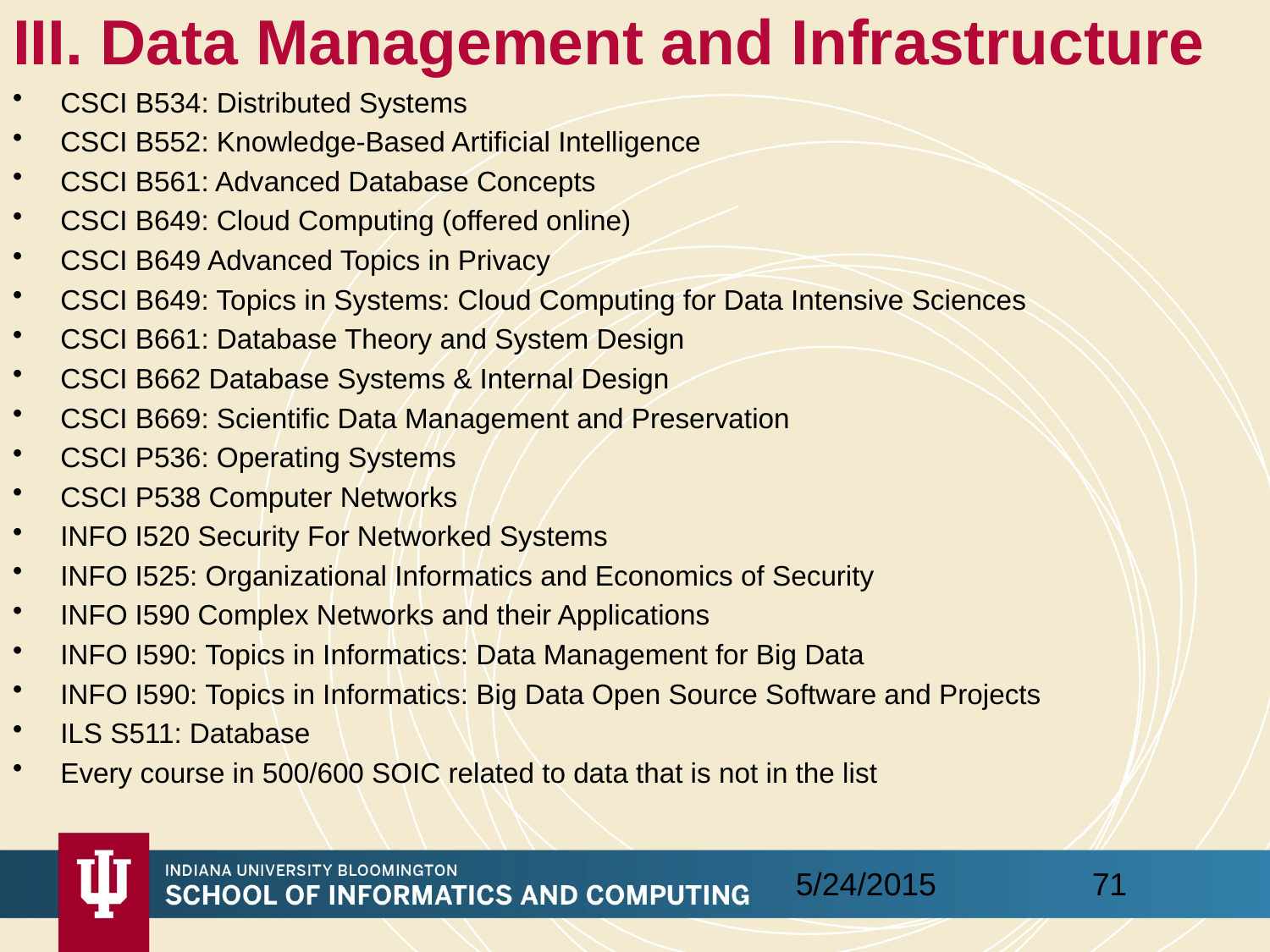

# III. Data Management and Infrastructure
CSCI B534: Distributed Systems
CSCI B552: Knowledge-Based Artificial Intelligence
CSCI B561: Advanced Database Concepts
CSCI B649: Cloud Computing (offered online)
CSCI B649 Advanced Topics in Privacy
CSCI B649: Topics in Systems: Cloud Computing for Data Intensive Sciences
CSCI B661: Database Theory and System Design
CSCI B662 Database Systems & Internal Design
CSCI B669: Scientific Data Management and Preservation
CSCI P536: Operating Systems
CSCI P538 Computer Networks
INFO I520 Security For Networked Systems
INFO I525: Organizational Informatics and Economics of Security
INFO I590 Complex Networks and their Applications
INFO I590: Topics in Informatics: Data Management for Big Data
INFO I590: Topics in Informatics: Big Data Open Source Software and Projects
ILS S511: Database
Every course in 500/600 SOIC related to data that is not in the list
71
5/24/2015